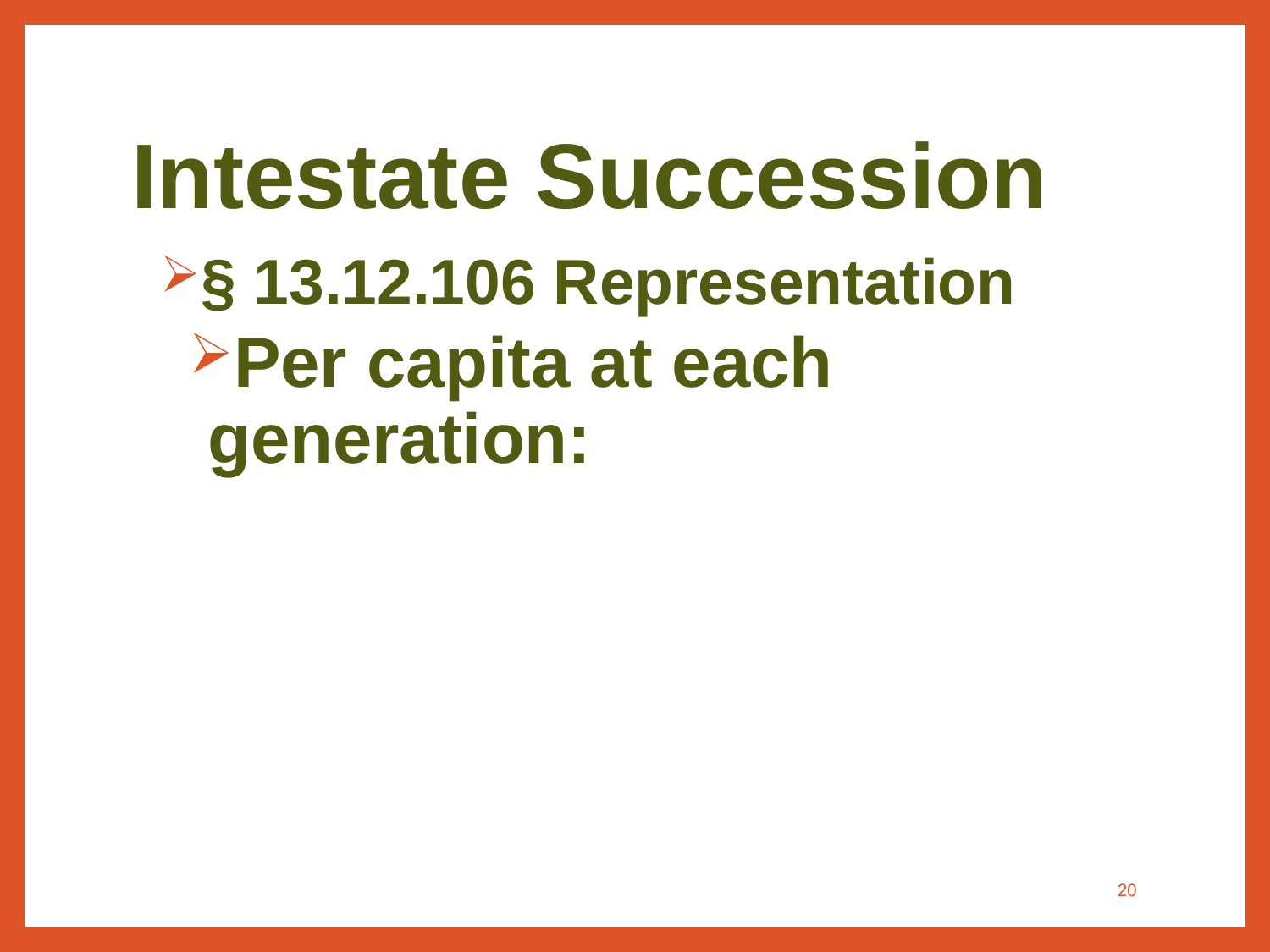

# Intestate Succession
§ 13.12.106 Representation
Per capita at each generation:

20